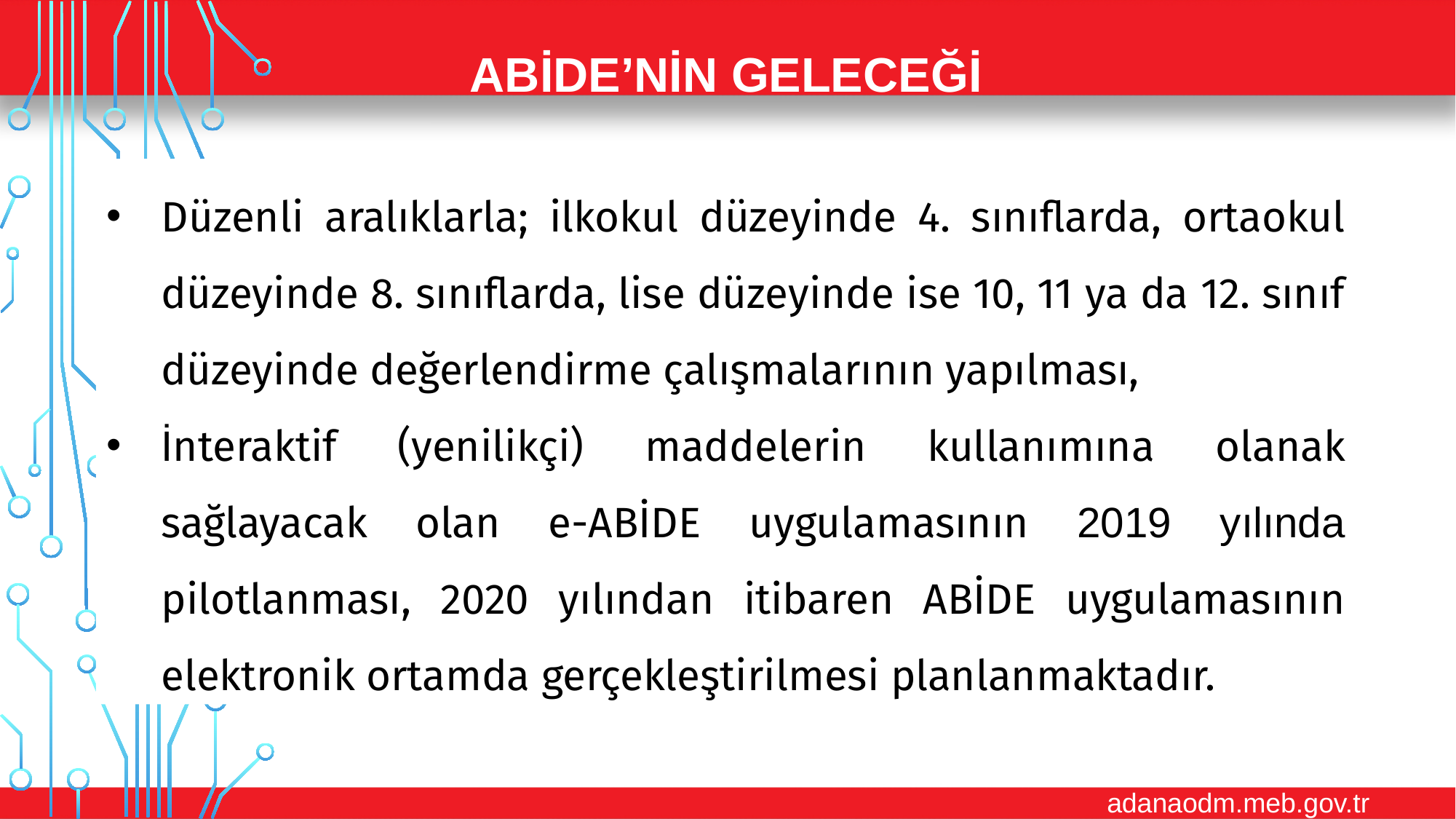

# ABİDE’nin Geleceği
Düzenli aralıklarla; ilkokul düzeyinde 4. sınıflarda, ortaokul düzeyinde 8. sınıflarda, lise düzeyinde ise 10, 11 ya da 12. sınıf düzeyinde değerlendirme çalışmalarının yapılması,
İnteraktif (yenilikçi) maddelerin kullanımına olanak sağlayacak olan e-ABİDE uygulamasının 2019 yılında pilotlanması, 2020 yılından itibaren ABİDE uygulamasının elektronik ortamda gerçekleştirilmesi planlanmaktadır.
adanaodm.meb.gov.tr